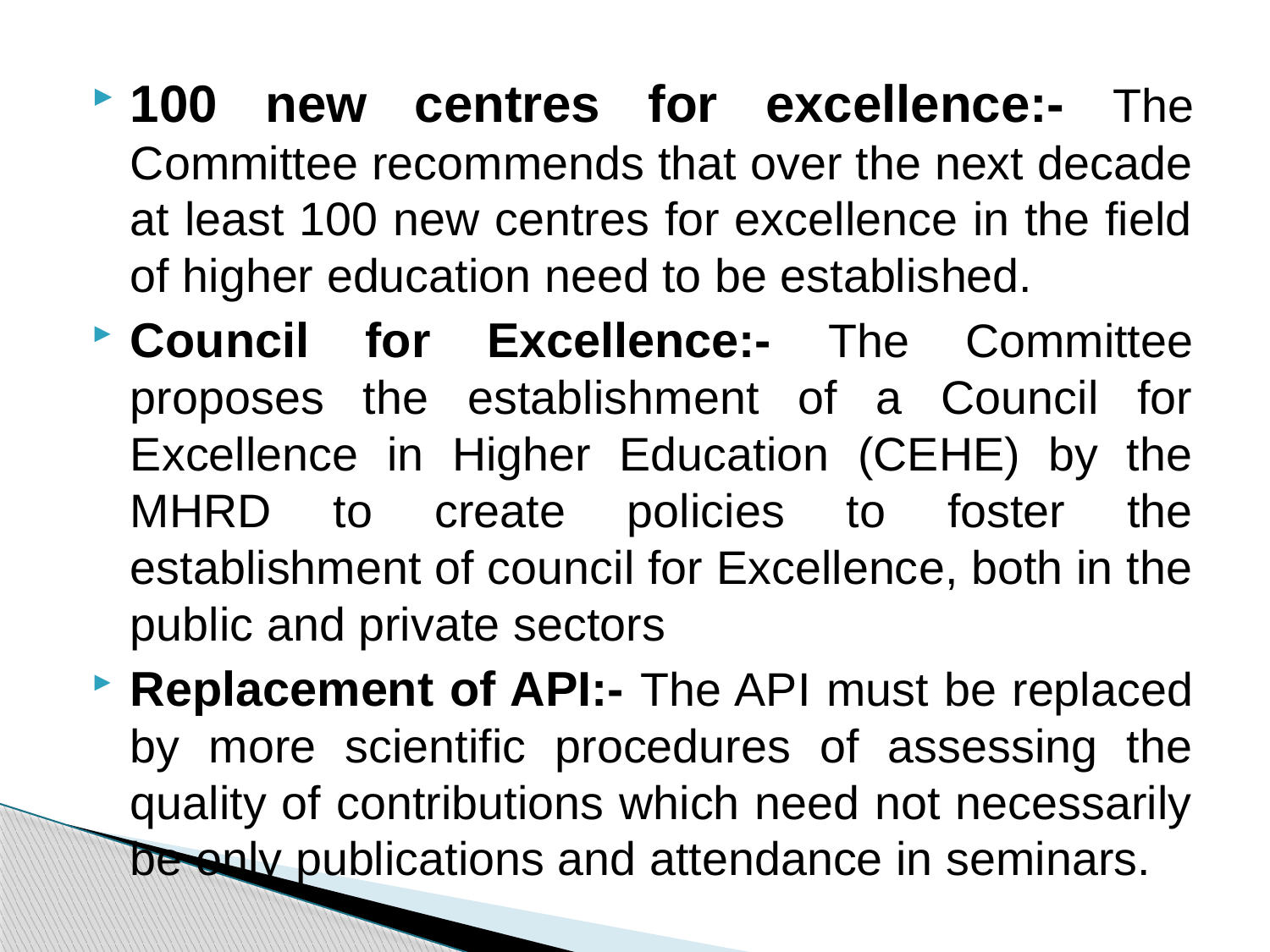

100 new centres for excellence:- The Committee recommends that over the next decade at least 100 new centres for excellence in the field of higher education need to be established.
Council for Excellence:- The Committee proposes the establishment of a Council for Excellence in Higher Education (CEHE) by the MHRD to create policies to foster the establishment of council for Excellence, both in the public and private sectors
Replacement of API:- The API must be replaced by more scientific procedures of assessing the quality of contributions which need not necessarily be only publications and attendance in seminars.